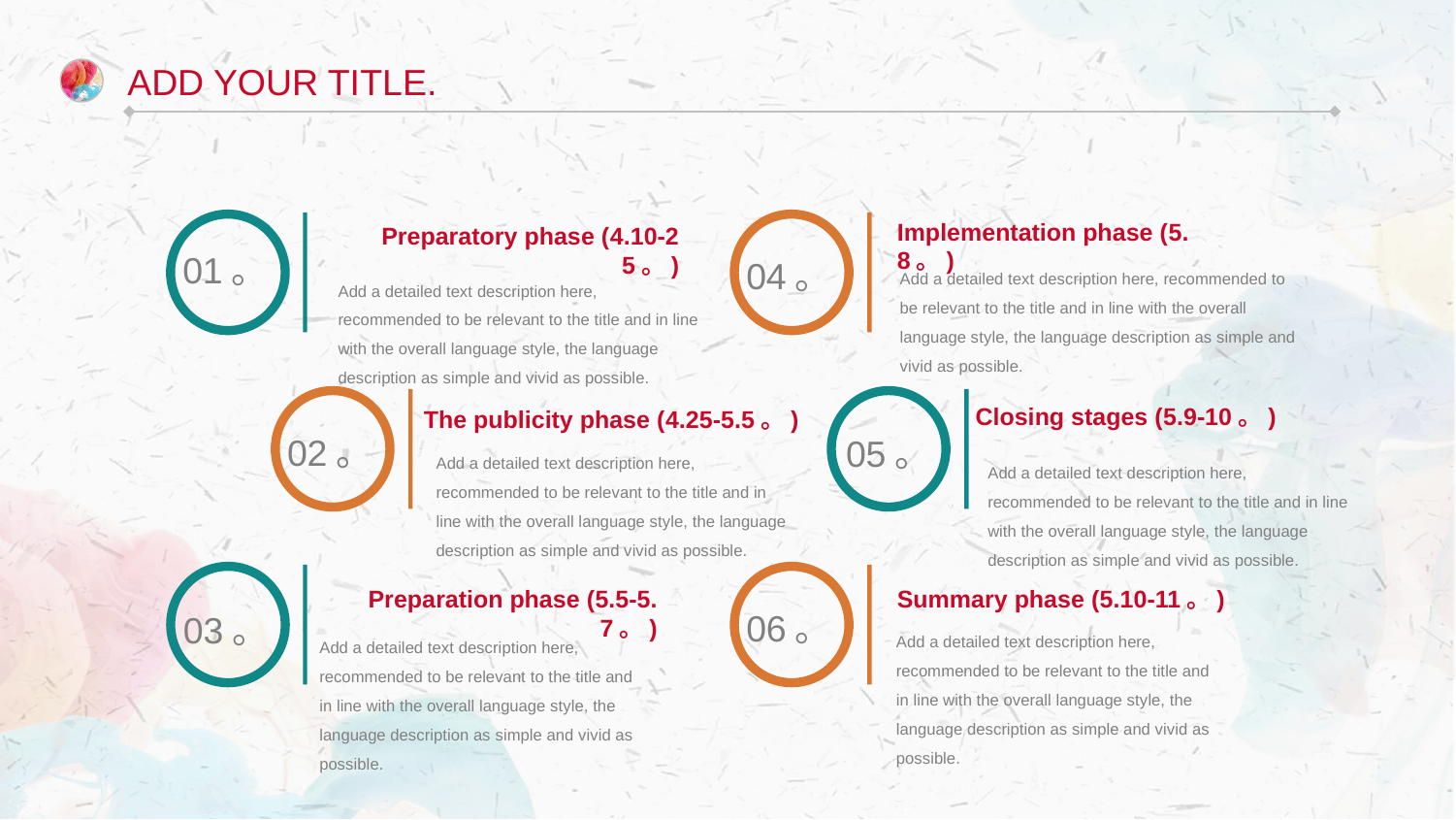

Add your title.

01。

04。
Implementation phase (5.8。)
Add a detailed text description here, recommended to be relevant to the title and in line with the overall language style, the language description as simple and vivid as possible.
Preparatory phase (4.10-25。)
Add a detailed text description here, recommended to be relevant to the title and in line with the overall language style, the language description as simple and vivid as possible.

02。

05。
Closing stages (5.9-10。)
Add a detailed text description here, recommended to be relevant to the title and in line with the overall language style, the language description as simple and vivid as possible.
The publicity phase (4.25-5.5。)
Add a detailed text description here, recommended to be relevant to the title and in line with the overall language style, the language description as simple and vivid as possible.

03。

06。
Summary phase (5.10-11。)
Add a detailed text description here, recommended to be relevant to the title and in line with the overall language style, the language description as simple and vivid as possible.
Preparation phase (5.5-5.7。)
Add a detailed text description here, recommended to be relevant to the title and in line with the overall language style, the language description as simple and vivid as possible.